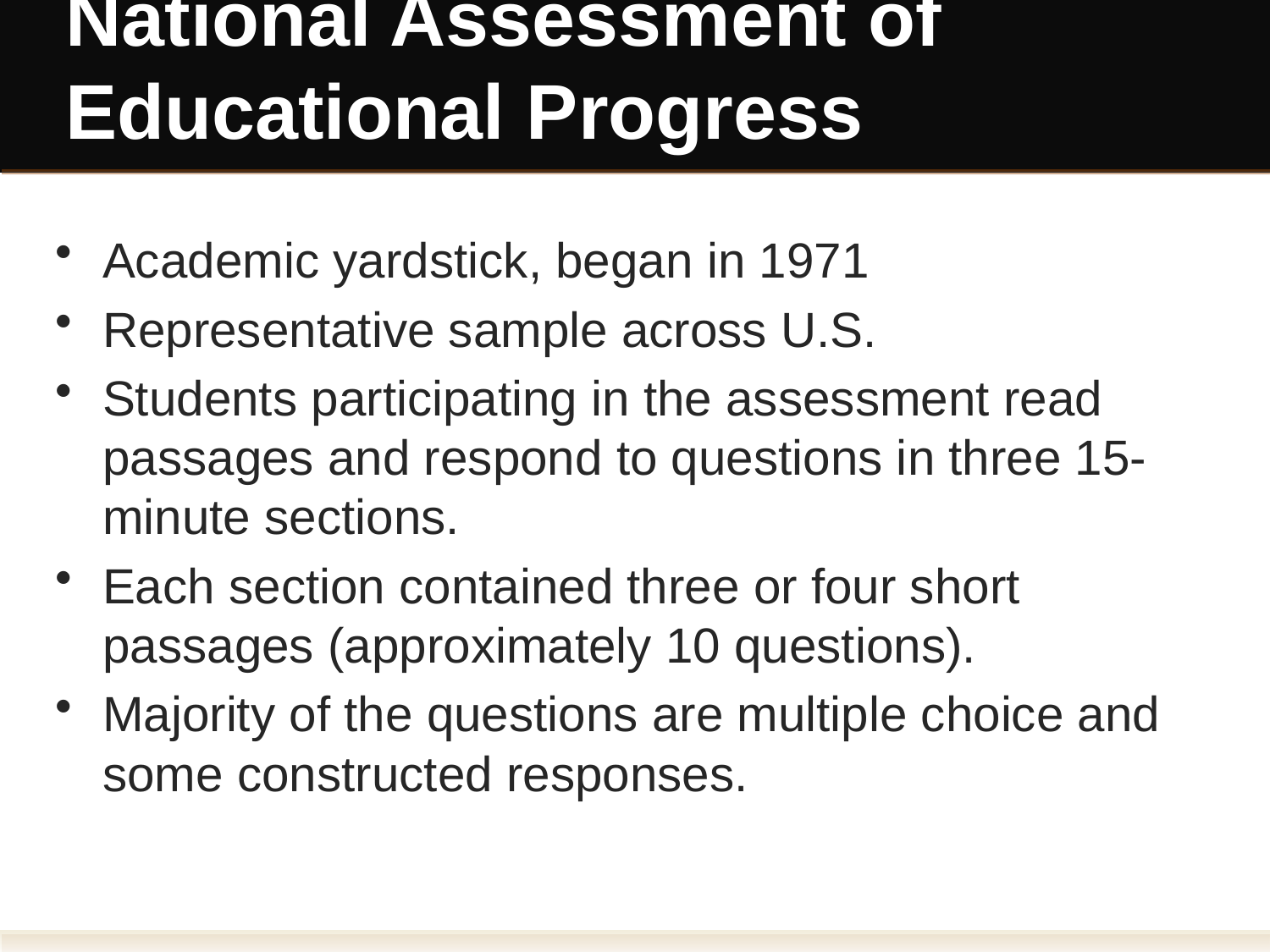

# National Assessment of Educational Progress
Academic yardstick, began in 1971
Representative sample across U.S.
Students participating in the assessment read passages and respond to questions in three 15-minute sections.
Each section contained three or four short passages (approximately 10 questions).
Majority of the questions are multiple choice and some constructed responses.